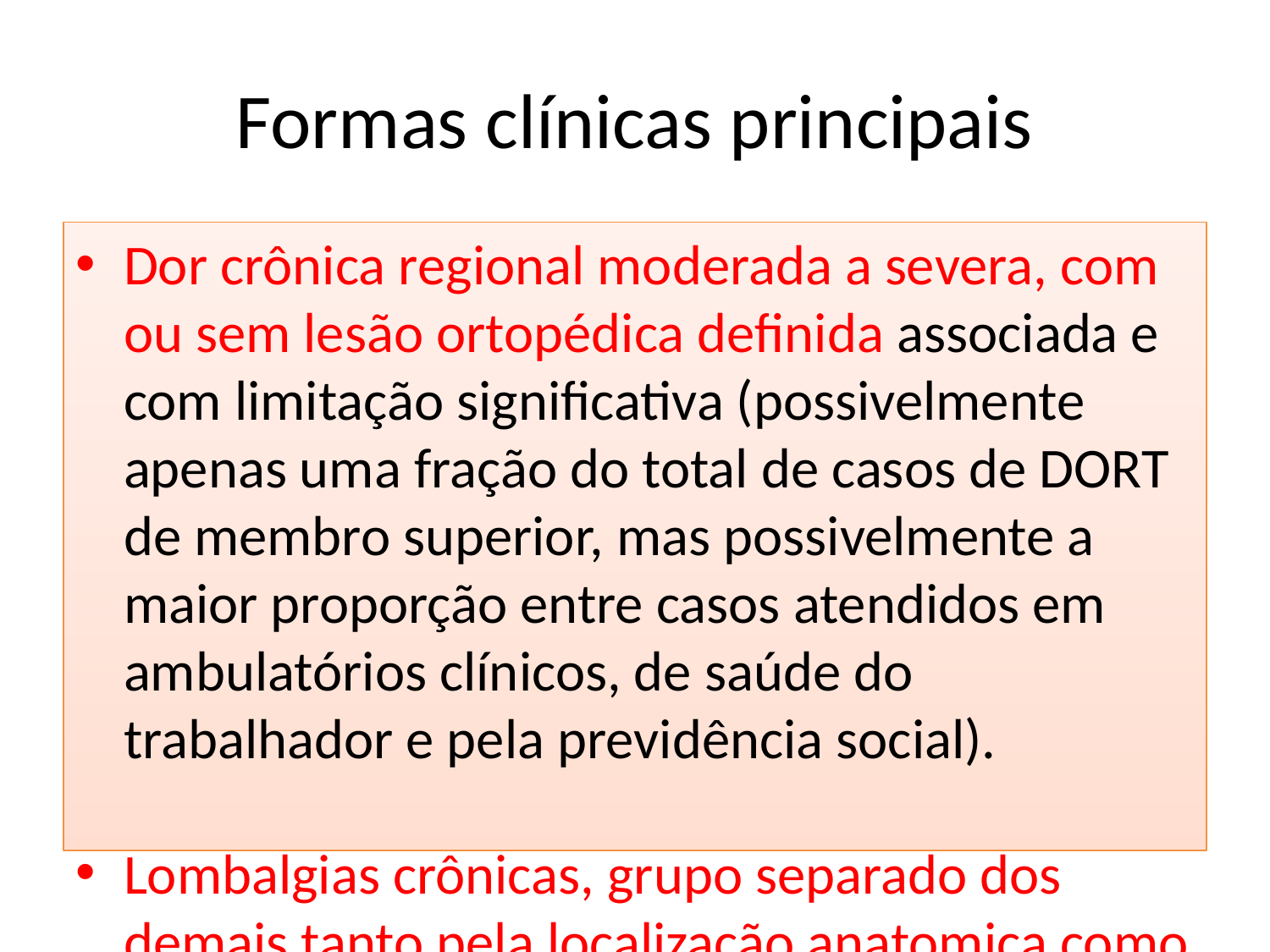

Formas clínicas principais
Dor crônica regional moderada a severa, com ou sem lesão ortopédica definida associada e com limitação significativa (possivelmente apenas uma fração do total de casos de DORT de membro superior, mas possivelmente a maior proporção entre casos atendidos em ambulatórios clínicos, de saúde do trabalhador e pela previdência social).

Lombalgias crônicas, grupo separado dos demais tanto pela localização anatomica como pela história natural – usualmente progressão de lombalgia aguda para cronica, ao contrário dos DORT de membro superior, considerados como de instalação insidiosa.